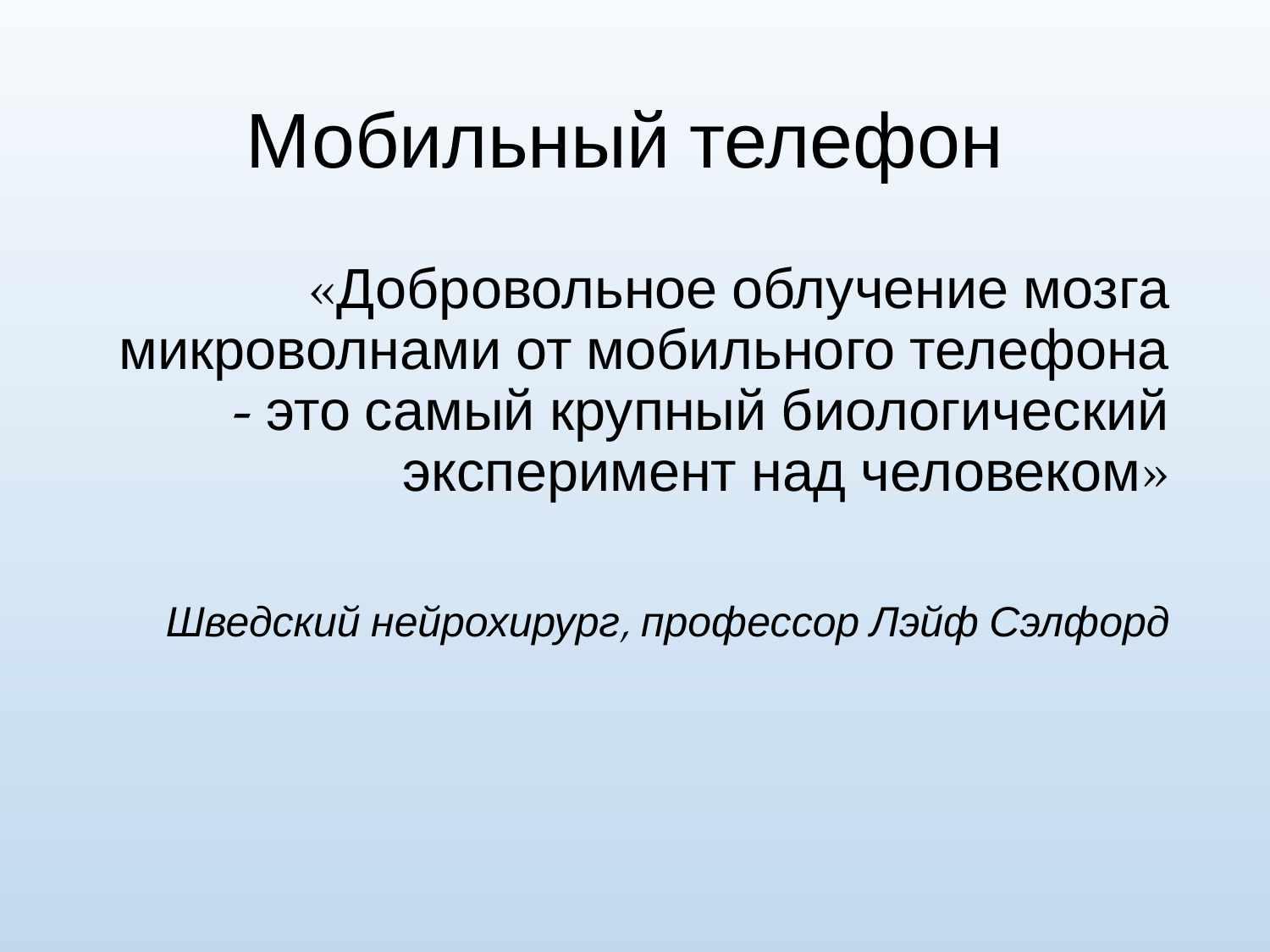

# Мобильный телефон
 «Добровольное облучение мозга микроволнами от мобильного телефона - это самый крупный биологический эксперимент над человеком»

Шведский нейрохирург, профессор Лэйф Сэлфорд